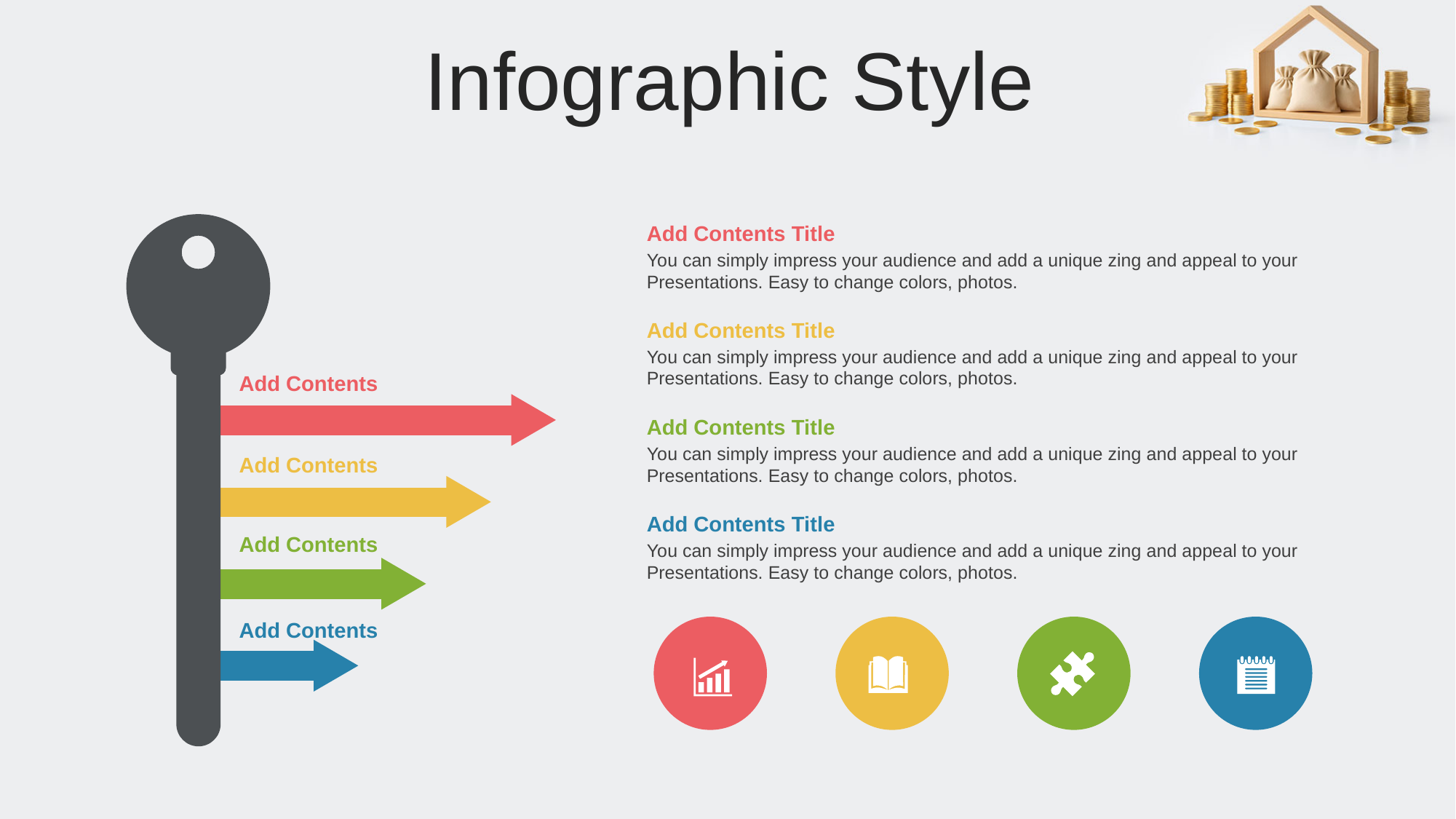

Infographic Style
Add Contents Title
You can simply impress your audience and add a unique zing and appeal to your Presentations. Easy to change colors, photos.
Add Contents Title
You can simply impress your audience and add a unique zing and appeal to your Presentations. Easy to change colors, photos.
Add Contents

### Chart

| Category | Series 1 |
|---|---|
| Option  A | 30.0 |
| Option  B | 50.0 |
| Option  C | 70.0 |
| Option  D | 90.0 |
Add Contents Title
You can simply impress your audience and add a unique zing and appeal to your Presentations. Easy to change colors, photos.

Add Contents

Add Contents Title
You can simply impress your audience and add a unique zing and appeal to your Presentations. Easy to change colors, photos.
Add Contents

Add Contents